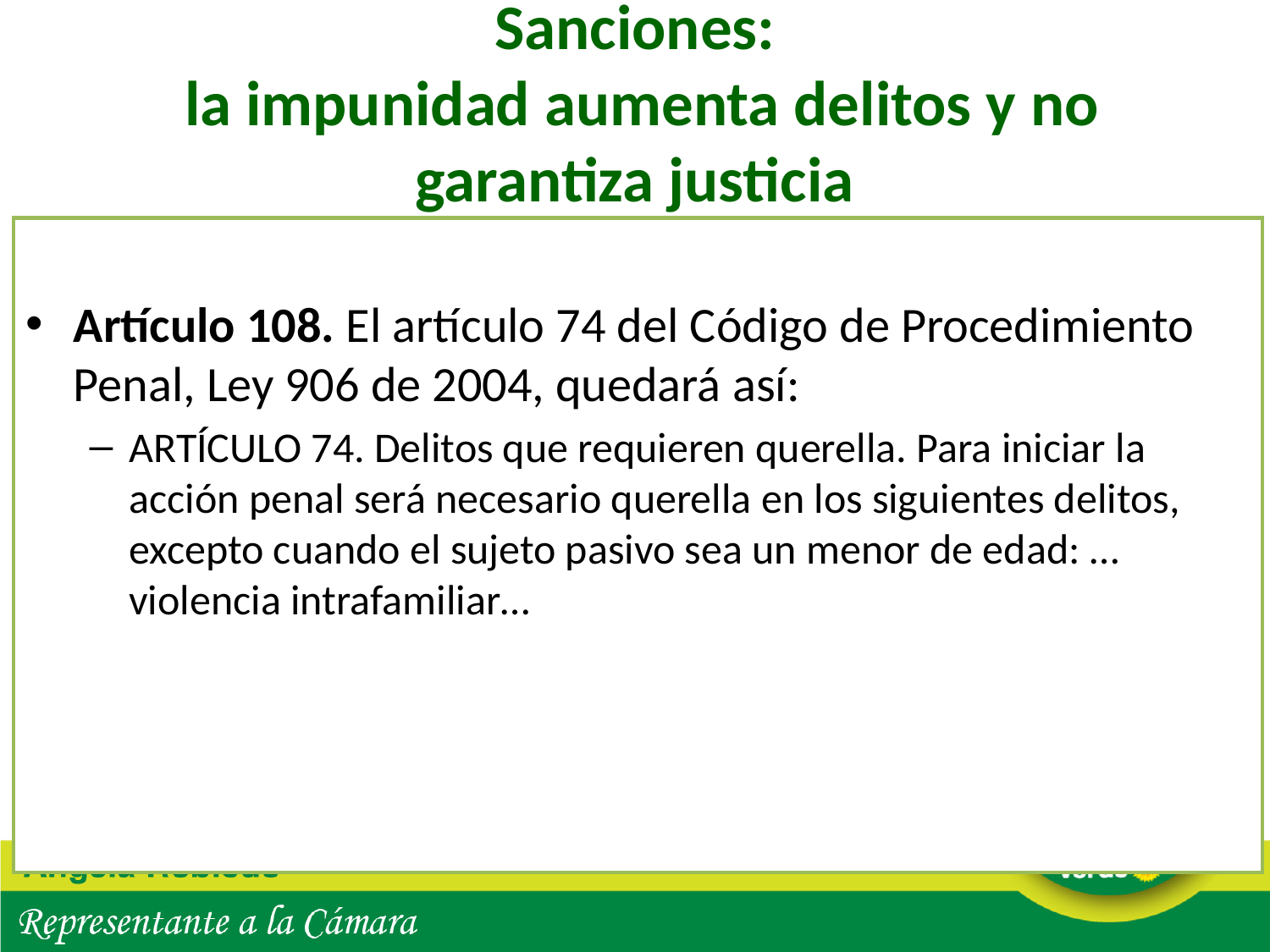

# Sanciones: la impunidad aumenta delitos y no garantiza justicia

Artículo 108. El artículo 74 del Código de Procedimiento Penal, Ley 906 de 2004, quedará así:
ARTÍCULO 74. Delitos que requieren querella. Para iniciar la acción penal será necesario querella en los siguientes delitos, excepto cuando el sujeto pasivo sea un menor de edad: …violencia intrafamiliar…